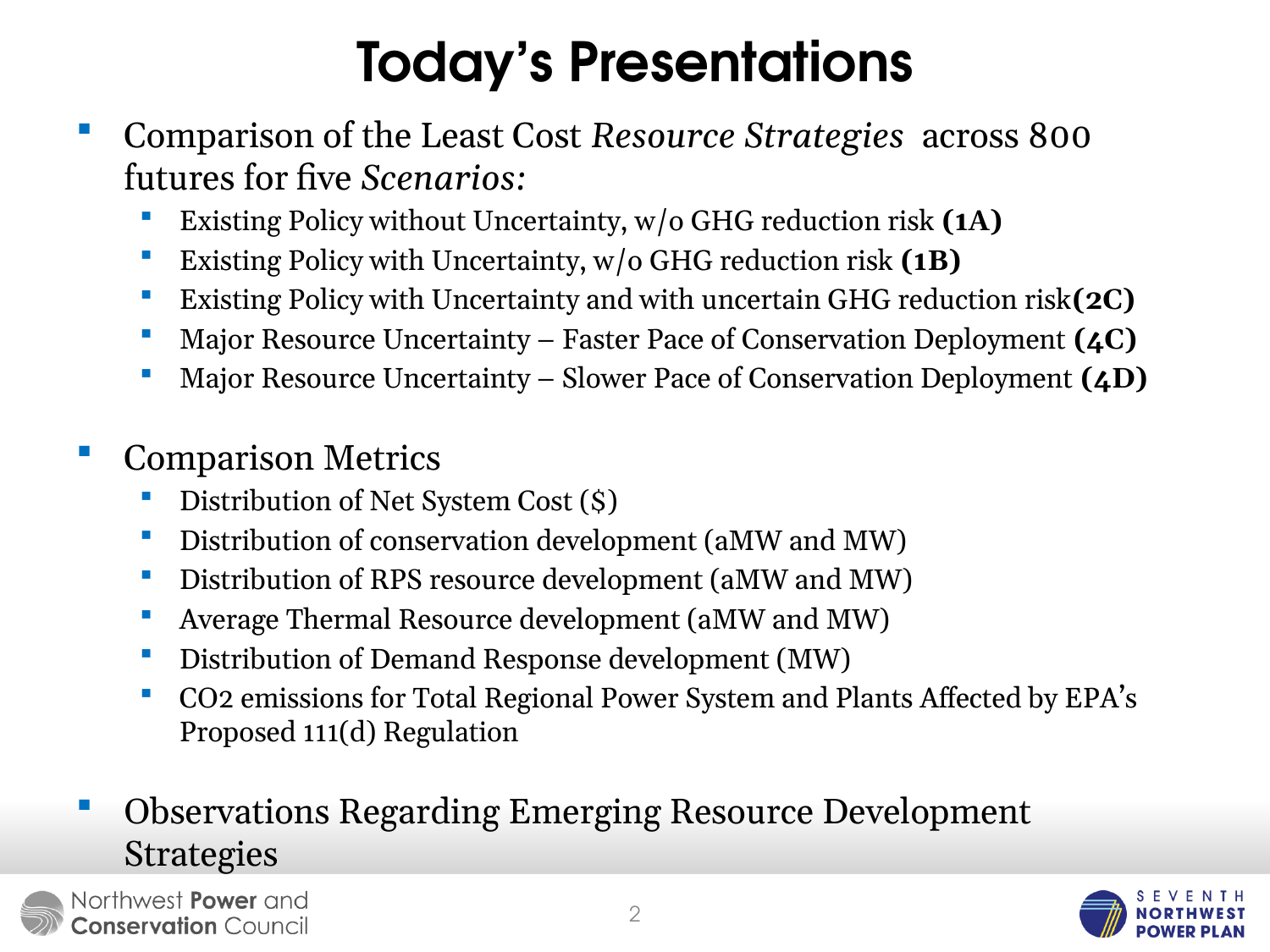

# Today’s Presentations
Comparison of the Least Cost Resource Strategies  across 800 futures for five Scenarios:
Existing Policy without Uncertainty, w/o GHG reduction risk (1A)
Existing Policy with Uncertainty, w/o GHG reduction risk (1B)
Existing Policy with Uncertainty and with uncertain GHG reduction risk(2C)
Major Resource Uncertainty – Faster Pace of Conservation Deployment (4C)
Major Resource Uncertainty – Slower Pace of Conservation Deployment (4D)
Comparison Metrics
Distribution of Net System Cost ($)
Distribution of conservation development (aMW and MW)
Distribution of RPS resource development (aMW and MW)
Average Thermal Resource development (aMW and MW)
Distribution of Demand Response development (MW)
CO2 emissions for Total Regional Power System and Plants Affected by EPA’s Proposed 111(d) Regulation
Observations Regarding Emerging Resource Development Strategies
2